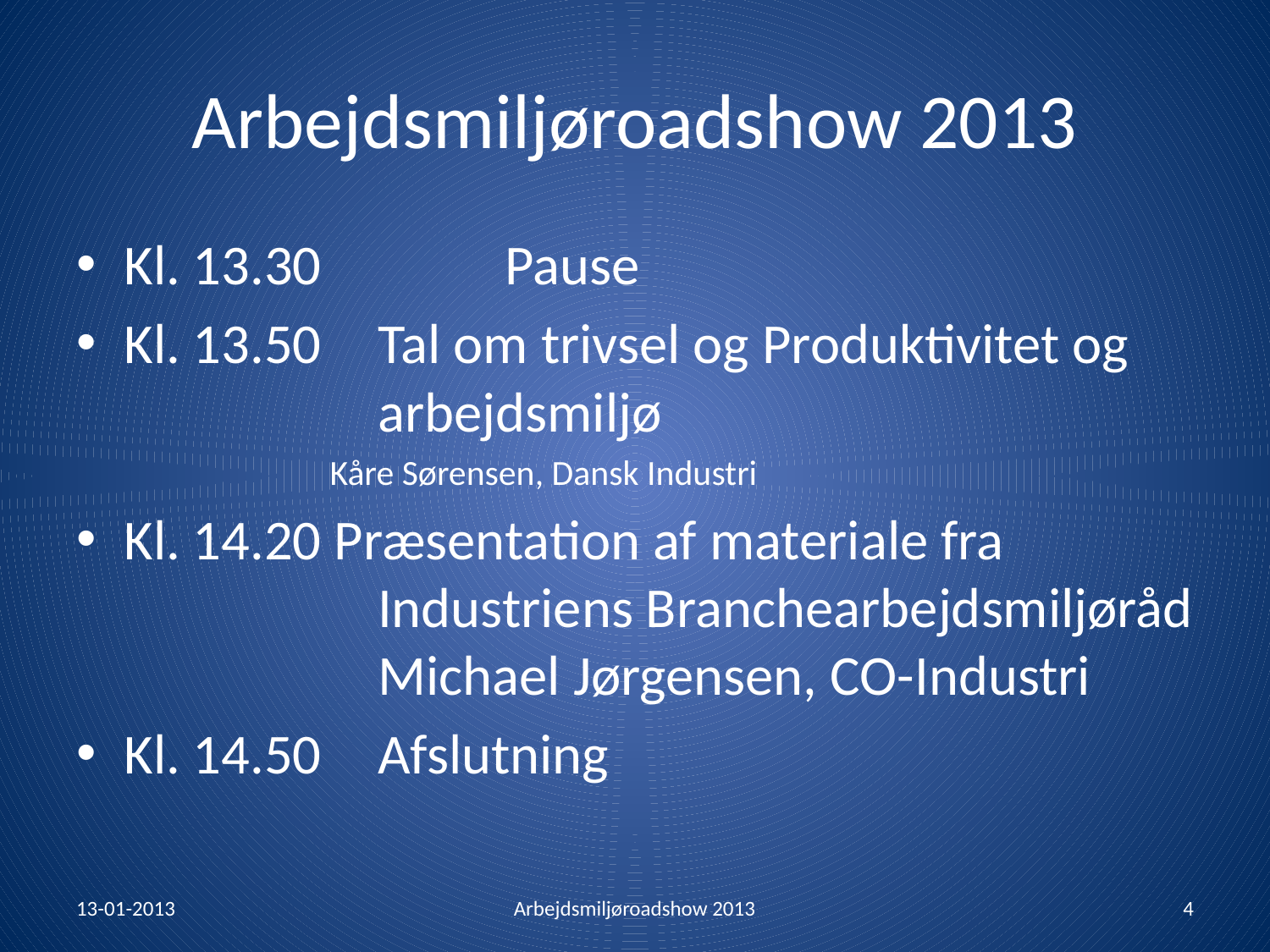

# Arbejdsmiljøroadshow 2013
Kl. 13.30		Pause
Kl. 13.50	Tal om trivsel og Produktivitet og 		arbejdsmiljø
Kåre Sørensen, Dansk Industri
Kl. 14.20 Præsentation af materiale fra 			Industriens Branchearbejdsmiljøråd		Michael Jørgensen, CO-Industri
Kl. 14.50	Afslutning
13-01-2013
Arbejdsmiljøroadshow 2013
4